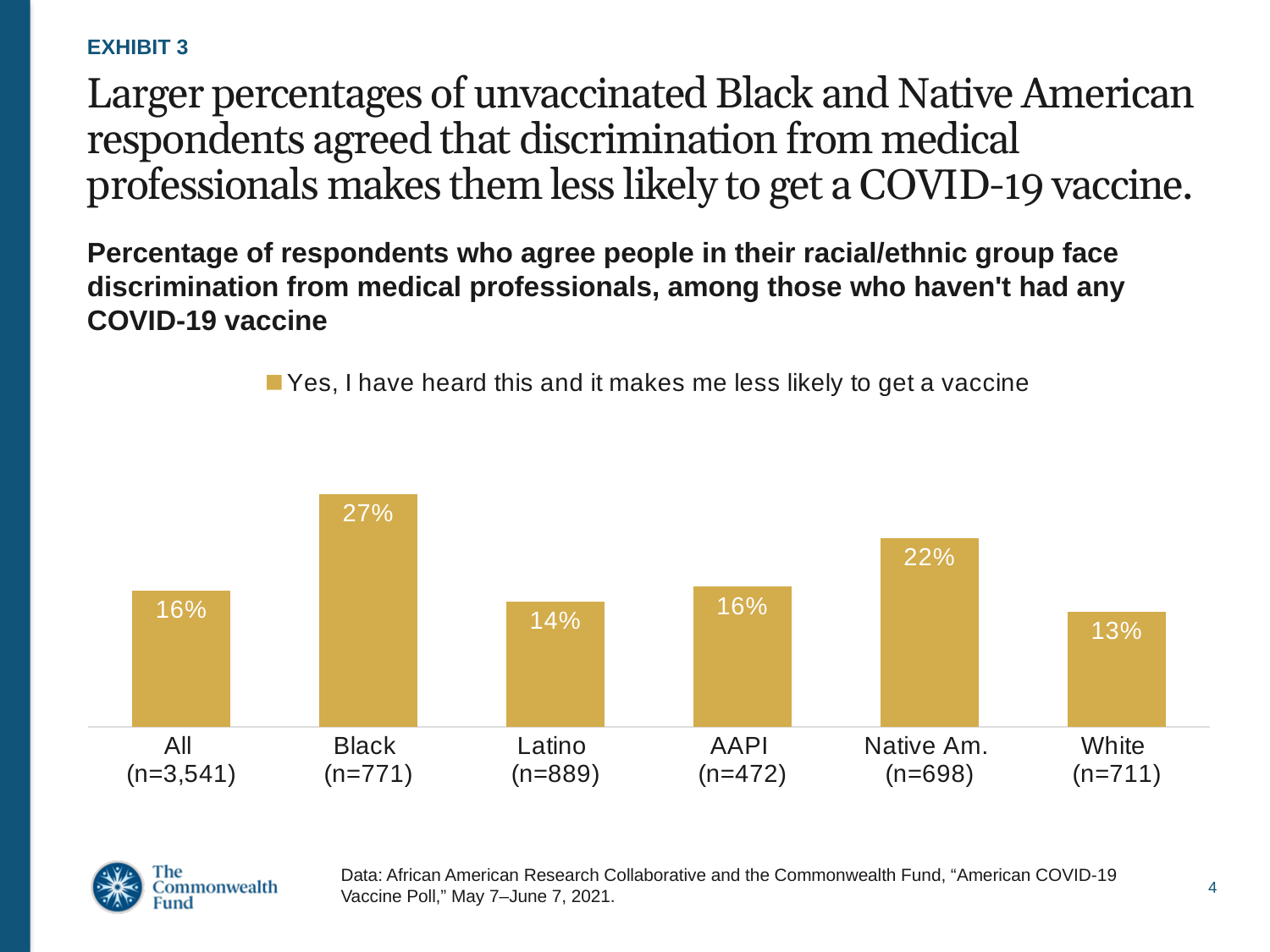

EXHIBIT 3
# Larger percentages of unvaccinated Black and Native American respondents agreed that discrimination from medical professionals makes them less likely to get a COVID-19 vaccine.
Percentage of respondents who agree people in their racial/ethnic group face discrimination from medical professionals, among those who haven't had any
COVID-19 vaccine

### Chart

| Category | Yes, I have heard this and it makes me less likely to get a vaccine |
|---|---|
| All
(n=3,541) | 0.1572444 |
| Black
(n=771) | 0.2686993 |
| Latino
(n=889) | 0.1440104 |
| AAPI
(n=472) | 0.1614214 |
| Native Am.
(n=698) | 0.2177542 |
| White
(n=711) | 0.1327139 |